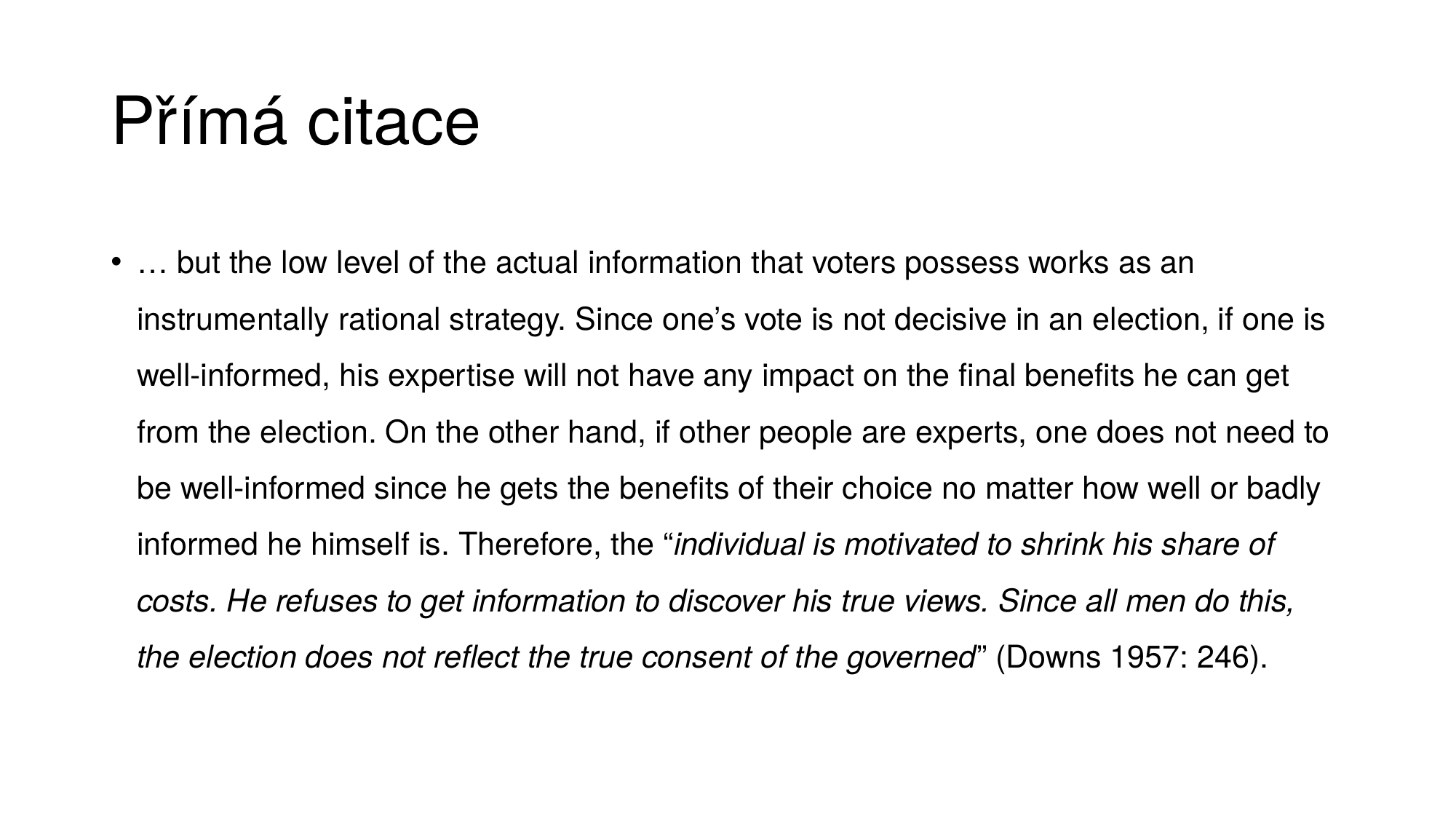

# Přímá citace
… but the low level of the actual information that voters possess works as an instrumentally rational strategy. Since one’s vote is not decisive in an election, if one is well-informed, his expertise will not have any impact on the final benefits he can get from the election. On the other hand, if other people are experts, one does not need to be well-informed since he gets the benefits of their choice no matter how well or badly informed he himself is. Therefore, the “individual is motivated to shrink his share of costs. He refuses to get information to discover his true views. Since all men do this, the election does not reflect the true consent of the governed” (Downs 1957: 246).